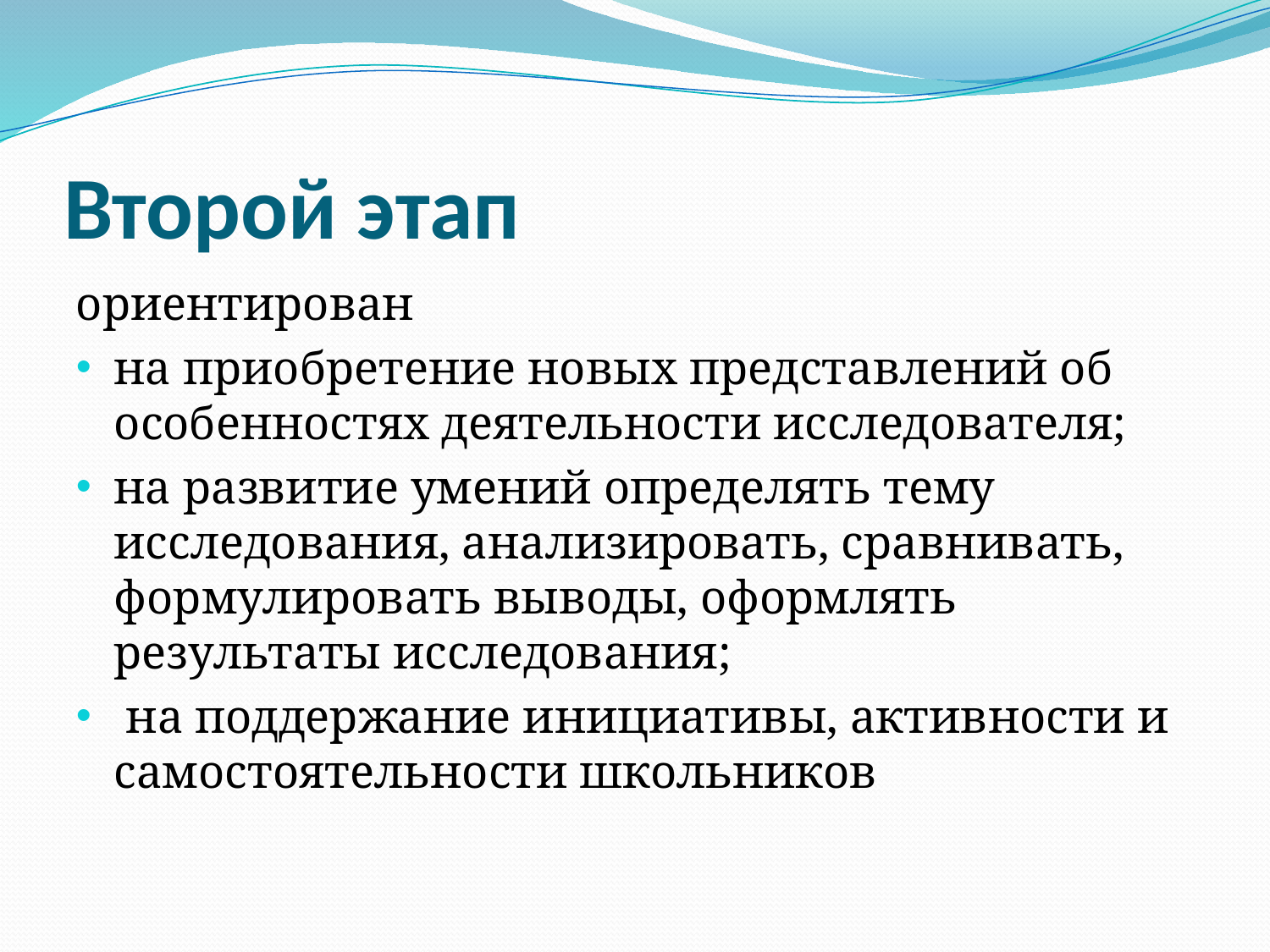

# Второй этап
ориентирован
на приобретение новых представлений об особенностях деятельности исследователя;
на развитие умений определять тему исследования, анализировать, сравнивать, формулировать выводы, оформлять результаты исследования;
 на поддержание инициативы, активности и самостоятельности школьников